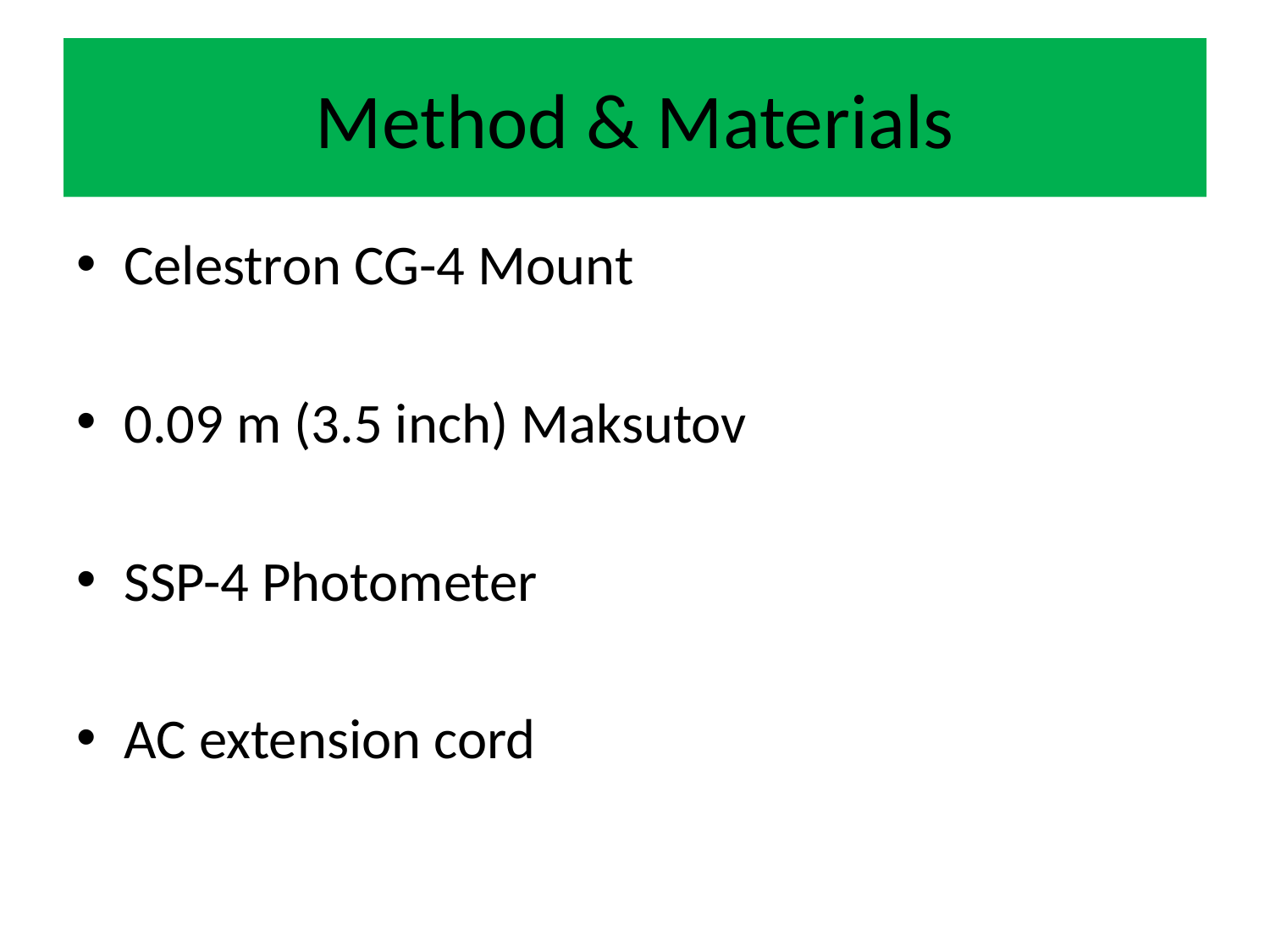

# Method & Materials
Celestron CG-4 Mount

0.09 m (3.5 inch) Maksutov

SSP-4 Photometer

AC extension cord